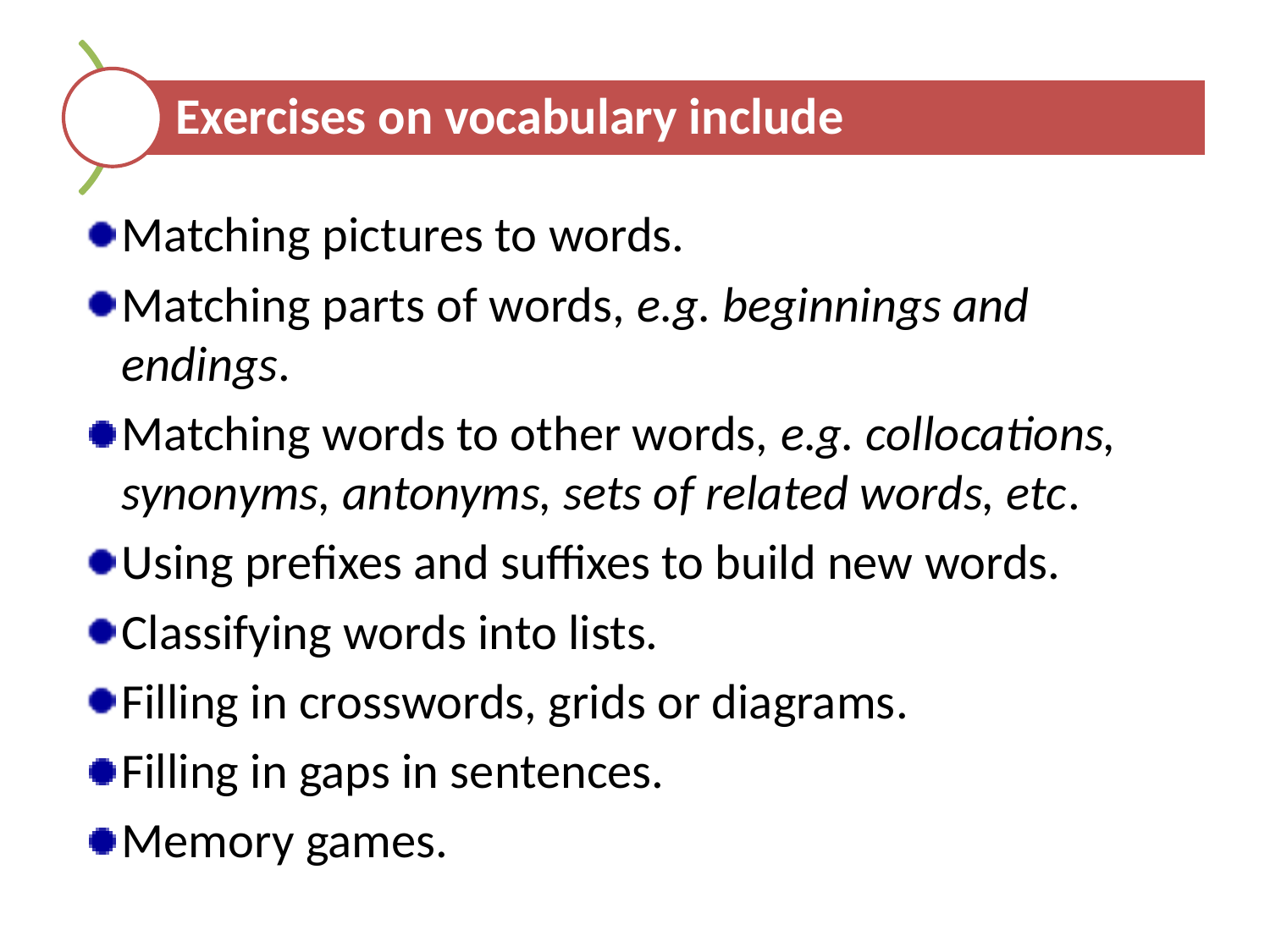

Exercises on vocabulary include
Matching pictures to words.
Matching parts of words, e.g. beginnings and endings.
Matching words to other words, e.g. collocations, synonyms, antonyms, sets of related words, etc.
Using prefixes and suffixes to build new words.
Classifying words into lists.
Filling in crosswords, grids or diagrams.
Filling in gaps in sentences.
Memory games.